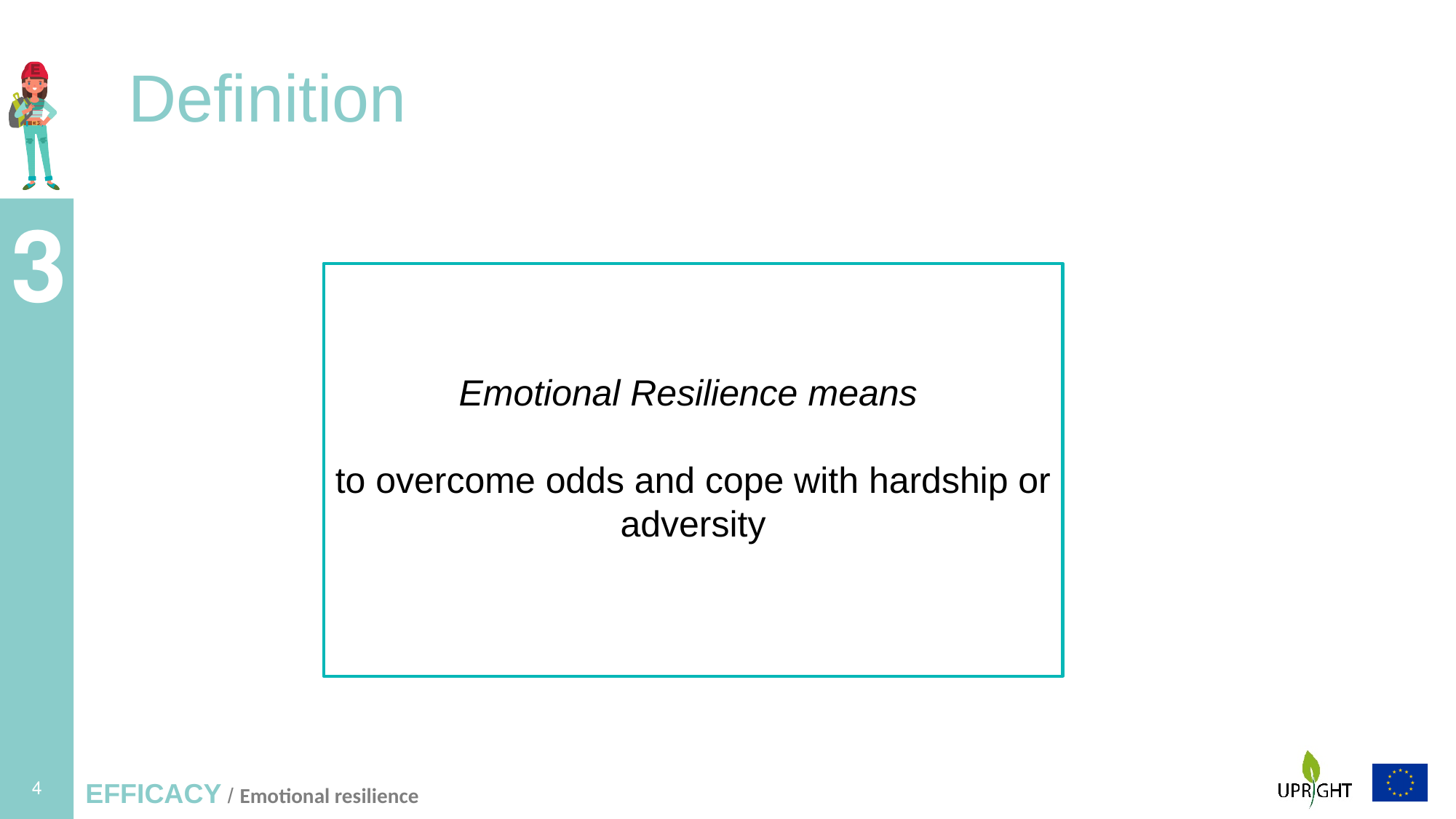

# Definition

Emotional Resilience means

to overcome odds and cope with hardship or adversity